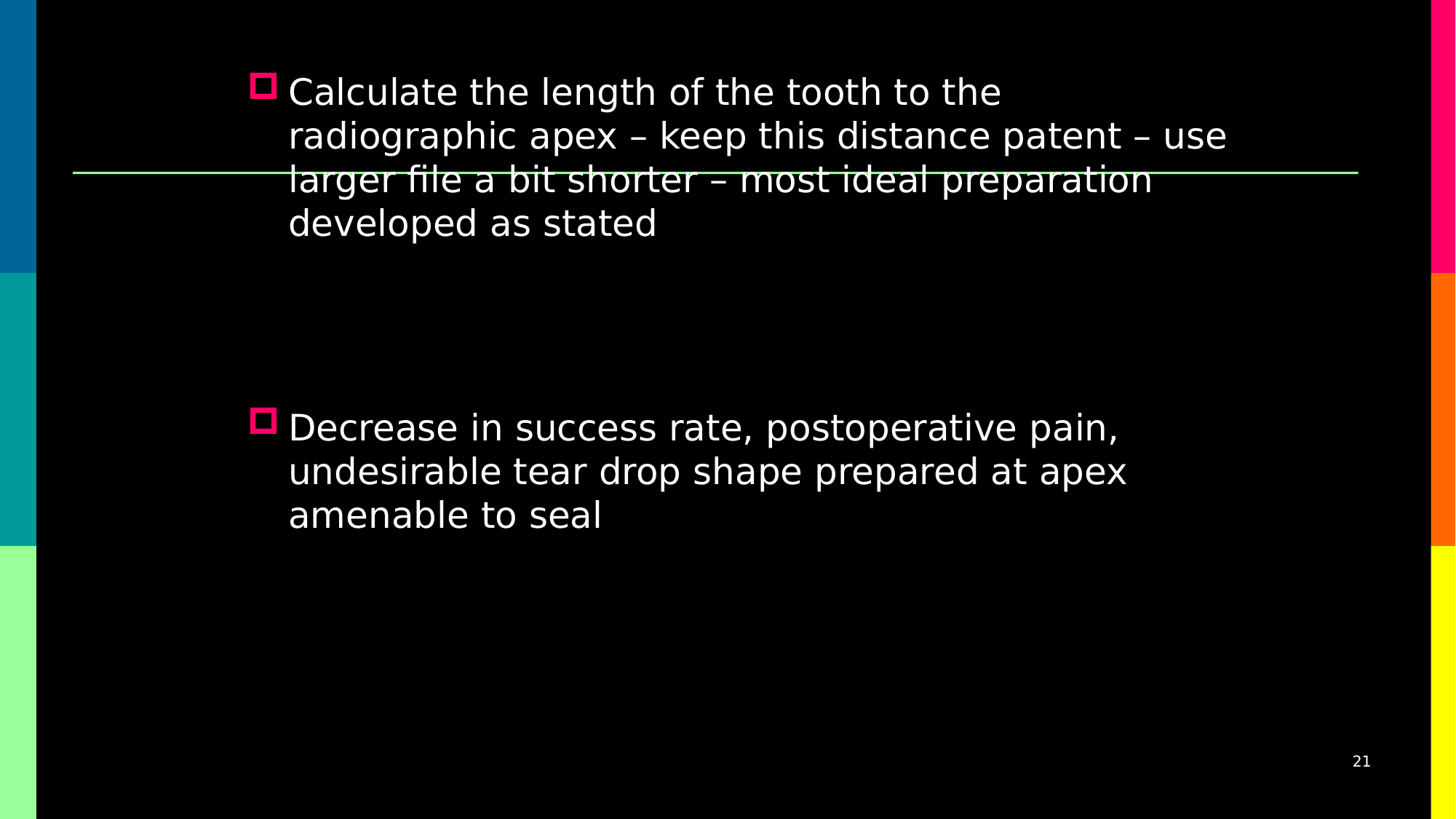

Calculate the length of the tooth to the radiographic apex – keep this distance patent – use larger file a bit shorter – most ideal preparation developed as stated

Decrease in success rate, postoperative pain, undesirable tear drop shape prepared at apex amenable to seal
21